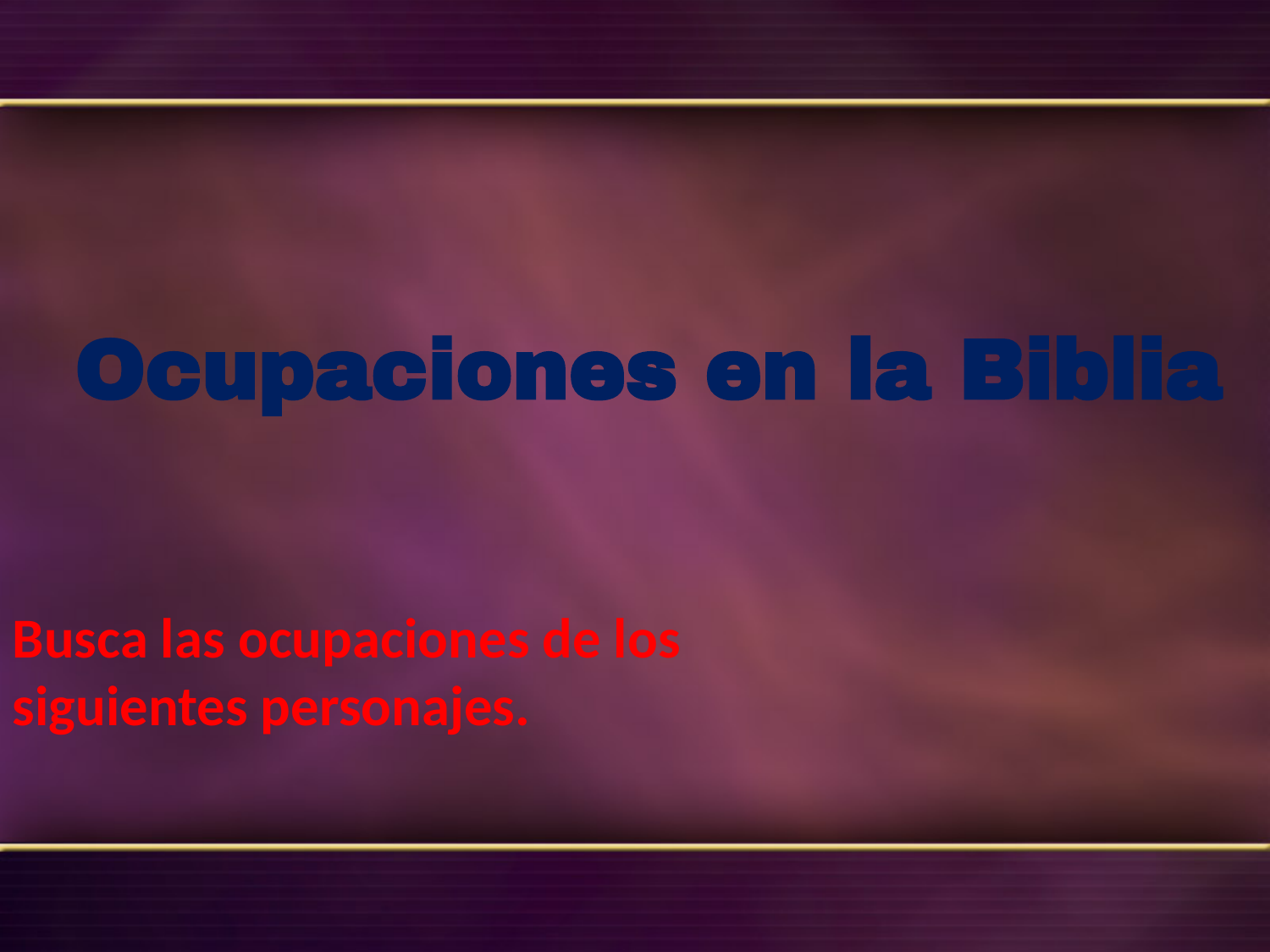

Ocupaciones en la Biblia
Busca las ocupaciones de los siguientes personajes.